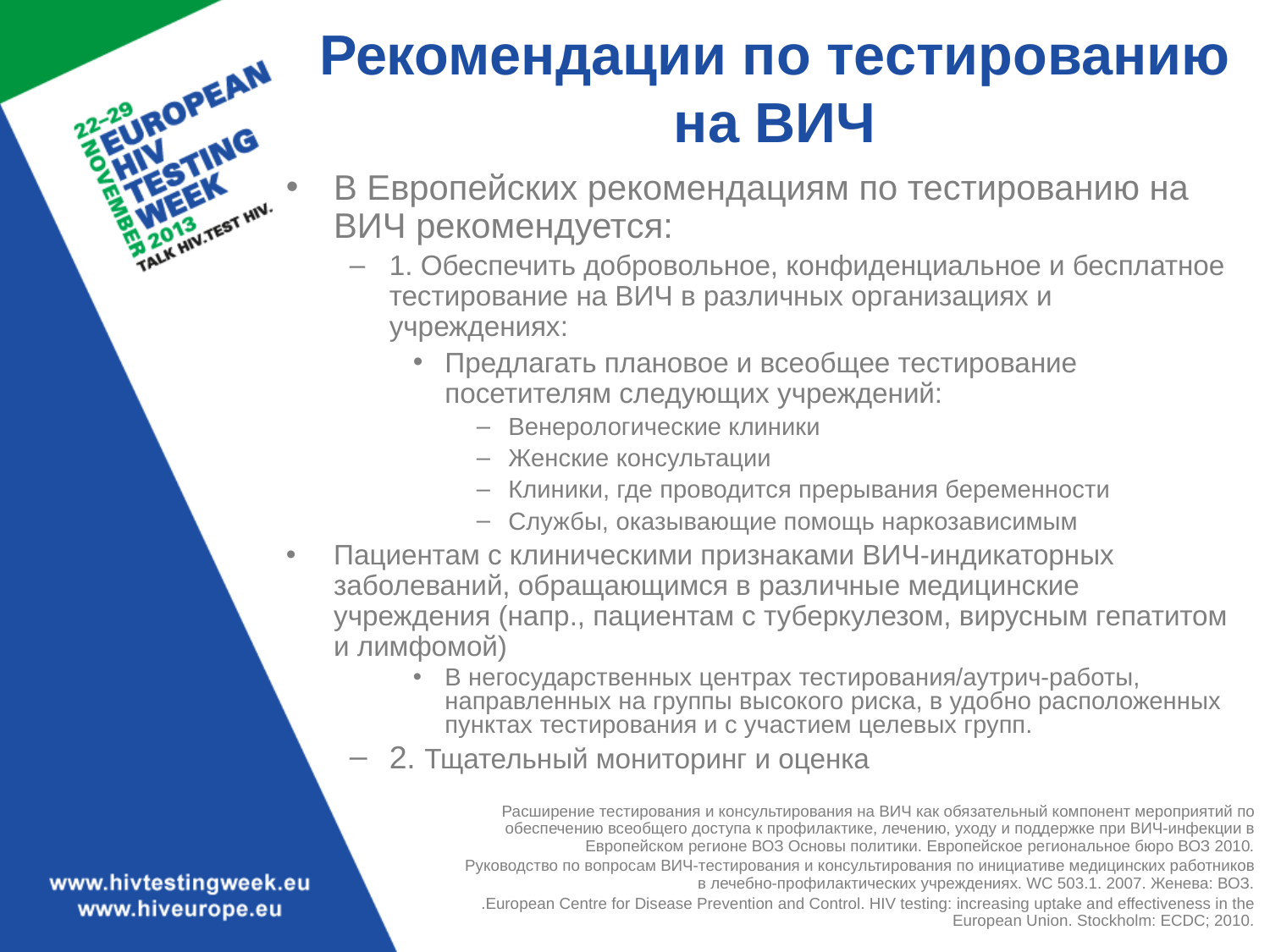

# Рекомендации по тестированию на ВИЧ
В Европейских рекомендациям по тестированию на ВИЧ рекомендуется:
1. Обеспечить добровольное, конфиденциальное и бесплатное тестирование на ВИЧ в различных организациях и учреждениях:
Предлагать плановое и всеобщее тестирование посетителям следующих учреждений:
Венерологические клиники
Женские консультации
Клиники, где проводится прерывания беременности
Службы, оказывающие помощь наркозависимым
Пациентам с клиническими признаками ВИЧ-индикаторных заболеваний, обращающимся в различные медицинские учреждения (напр., пациентам с туберкулезом, вирусным гепатитом и лимфомой)
В негосударственных центрах тестирования/аутрич-работы, направленных на группы высокого риска, в удобно расположенных пунктах тестирования и с участием целевых групп.
2. Тщательный мониторинг и оценка

Расширение тестирования и консультирования на ВИЧ как обязательный компонент мероприятий по обеспечению всеобщего доступа к профилактике, лечению, уходу и поддержке при ВИЧ-инфекции в Европейском регионе ВОЗ Основы политики. Европейское региональное бюро ВОЗ 2010.
Руководство по вопросам ВИЧ-тестирования и консультирования по инициативе медицинских работников в лечебно-профилактических учреждениях. WC 503.1. 2007. Женева: ВОЗ.
.European Centre for Disease Prevention and Control. HIV testing: increasing uptake and effectiveness in the European Union. Stockholm: ECDC; 2010.